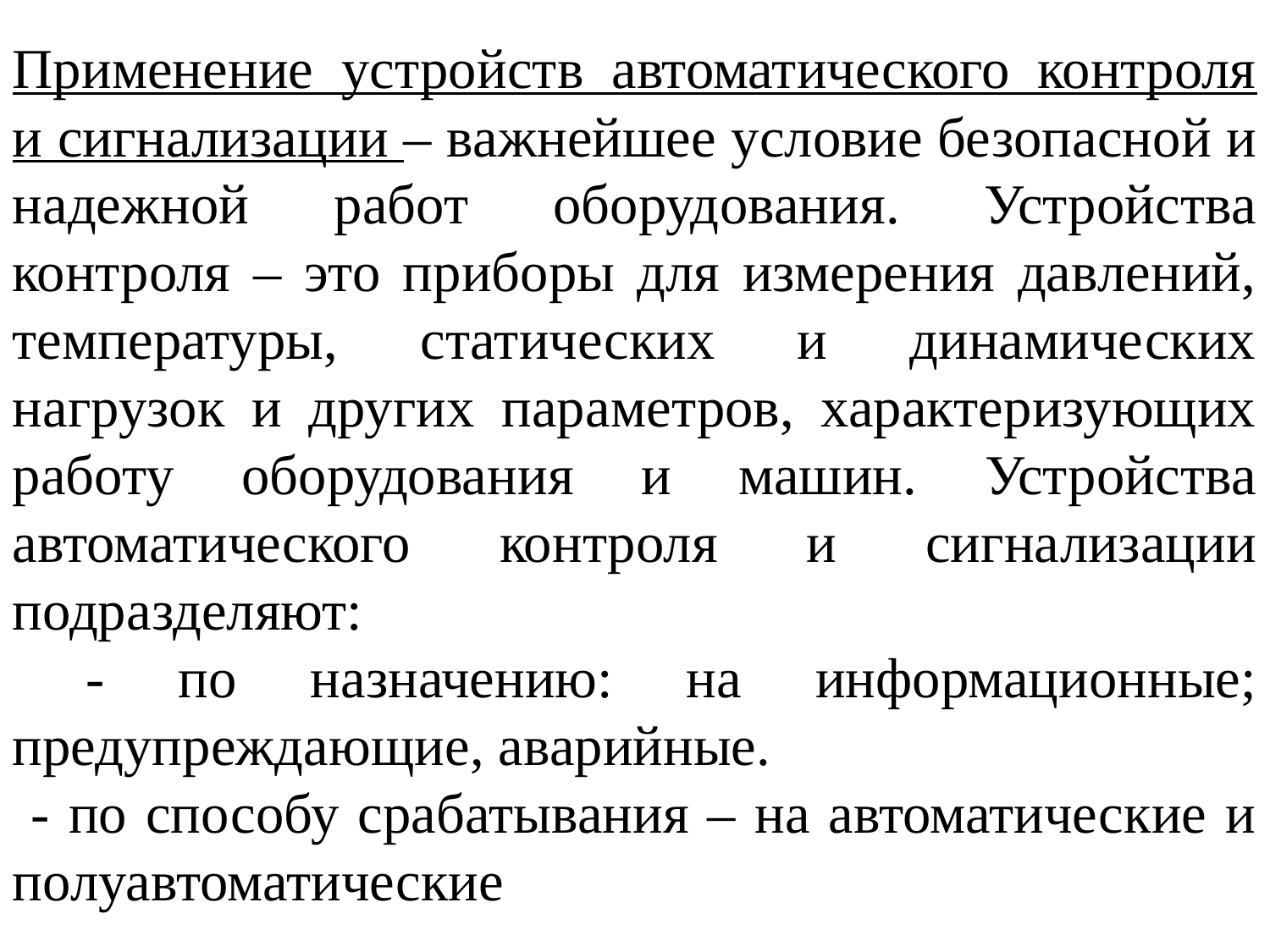

Применение устройств автоматического контроля и сигнализации – важнейшее условие безопасной и надежной работ оборудования. Устройства контроля – это приборы для измерения давлений, температуры, статических и динамических нагрузок и других параметров, характеризующих работу оборудования и машин. Устройства автоматического контроля и сигнализации подразделяют:
 - по назначению: на информационные; предупреждающие, аварийные.
 - по способу срабатывания – на автоматические и полуавтоматические